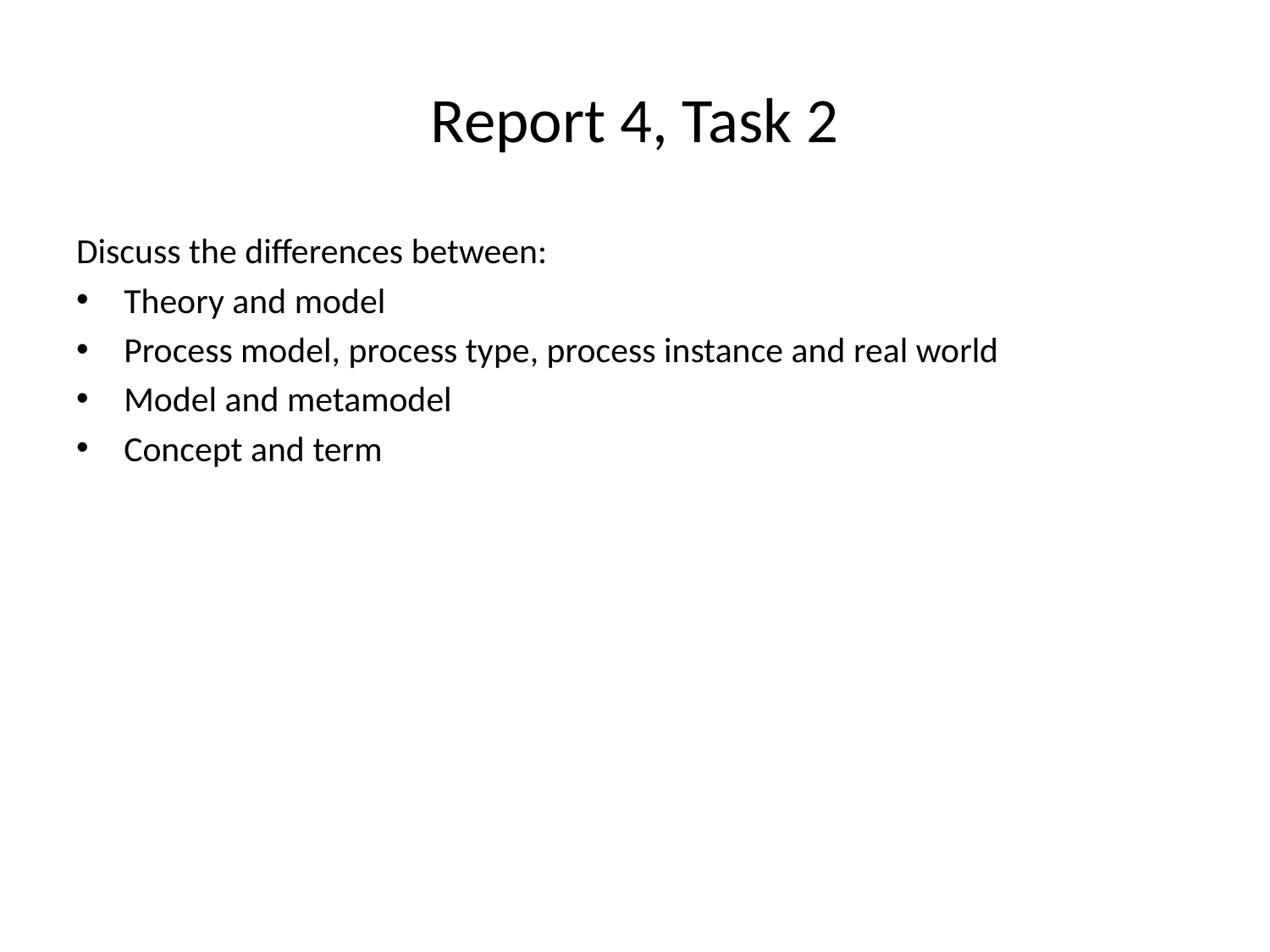

# Report 4, Task 2
Discuss the differences between:
Theory and model
Process model, process type, process instance and real world
Model and metamodel
Concept and term